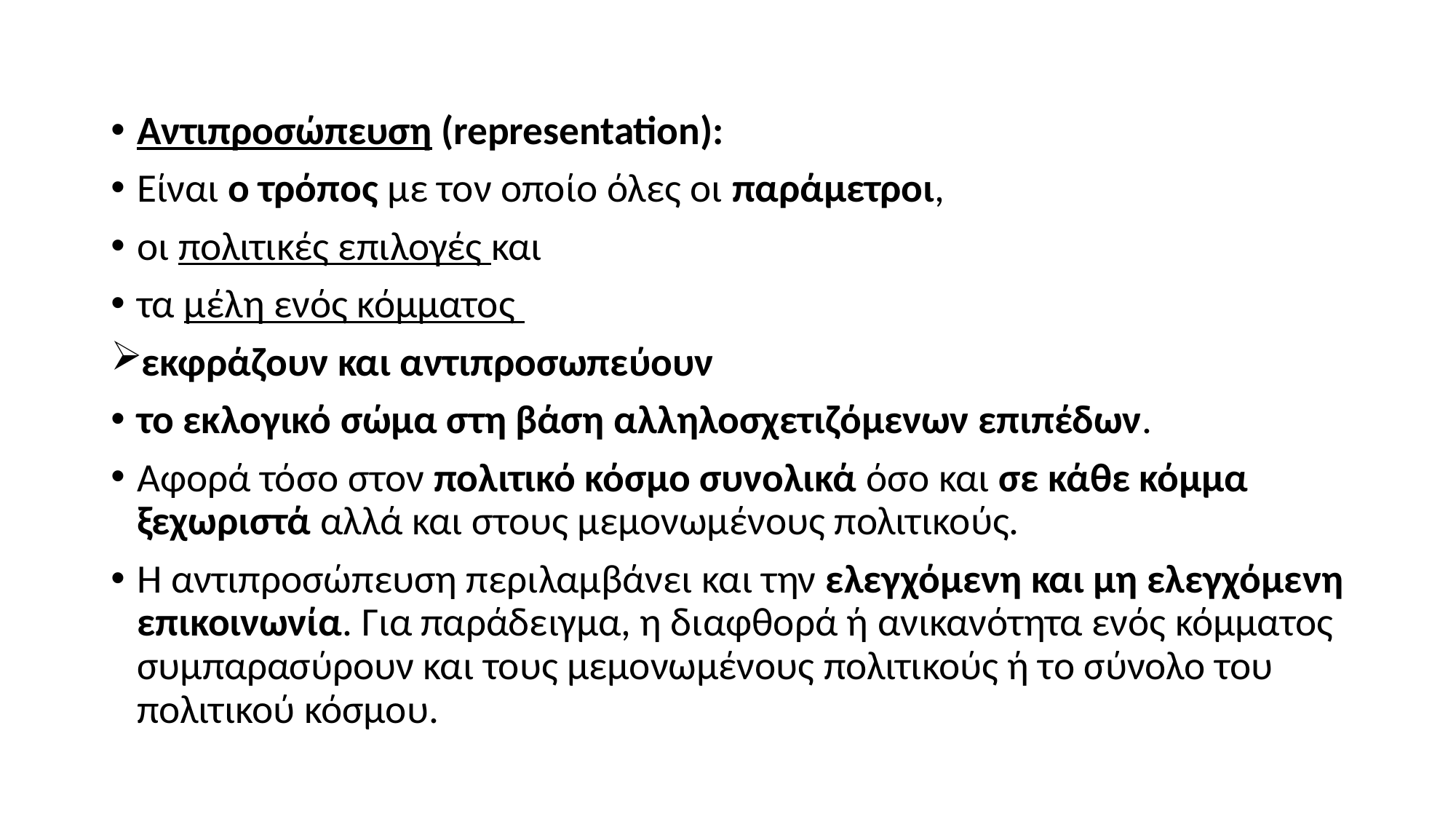

Αντιπροσώπευση (representation):
Είναι ο τρόπος με τον οποίο όλες οι παράμετροι,
οι πολιτικές επιλογές και
τα μέλη ενός κόμματος
εκφράζουν και αντιπροσωπεύουν
το εκλογικό σώμα στη βάση αλληλοσχετιζόμενων επιπέδων.
Αφορά τόσο στον πολιτικό κόσμο συνολικά όσο και σε κάθε κόμμα ξεχωριστά αλλά και στους μεμονωμένους πολιτικούς.
Η αντιπροσώπευση περιλαμβάνει και την ελεγχόμενη και μη ελεγχόμενη επικοινωνία. Για παράδειγμα, η διαφθορά ή ανικανότητα ενός κόμματος συμπαρασύρουν και τους μεμονωμένους πολιτικούς ή το σύνολο του πολιτικού κόσμου.